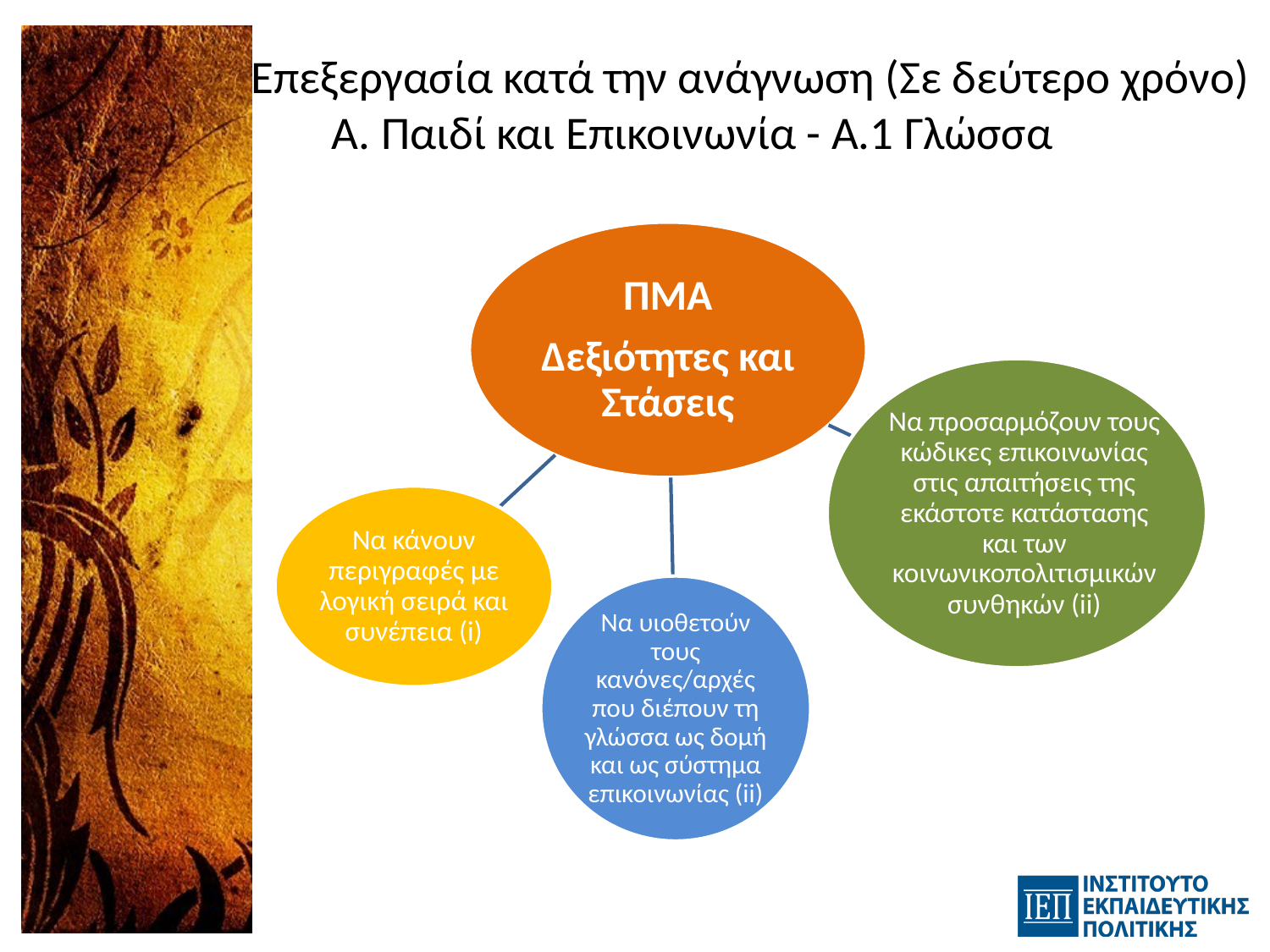

# Επεξεργασία κατά την ανάγνωση (Σε δεύτερο χρόνο) Α. Παιδί και Επικοινωνία - Α.1 Γλώσσα

ΠΜΑ
Δεξιότητες και Στάσεις

Να προσαρμόζουν τους κώδικες επικοινωνίας στις απαιτήσεις της εκάστοτε κατάστασης και των κοινωνικοπολιτισμικών συνθηκών (ii)

Να κάνουν περιγραφές με λογική σειρά και συνέπεια (i)

Να υιοθετούν τους κανόνες/αρχές που διέπουν τη γλώσσα ως δομή και ως σύστημα επικοινωνίας (ii)